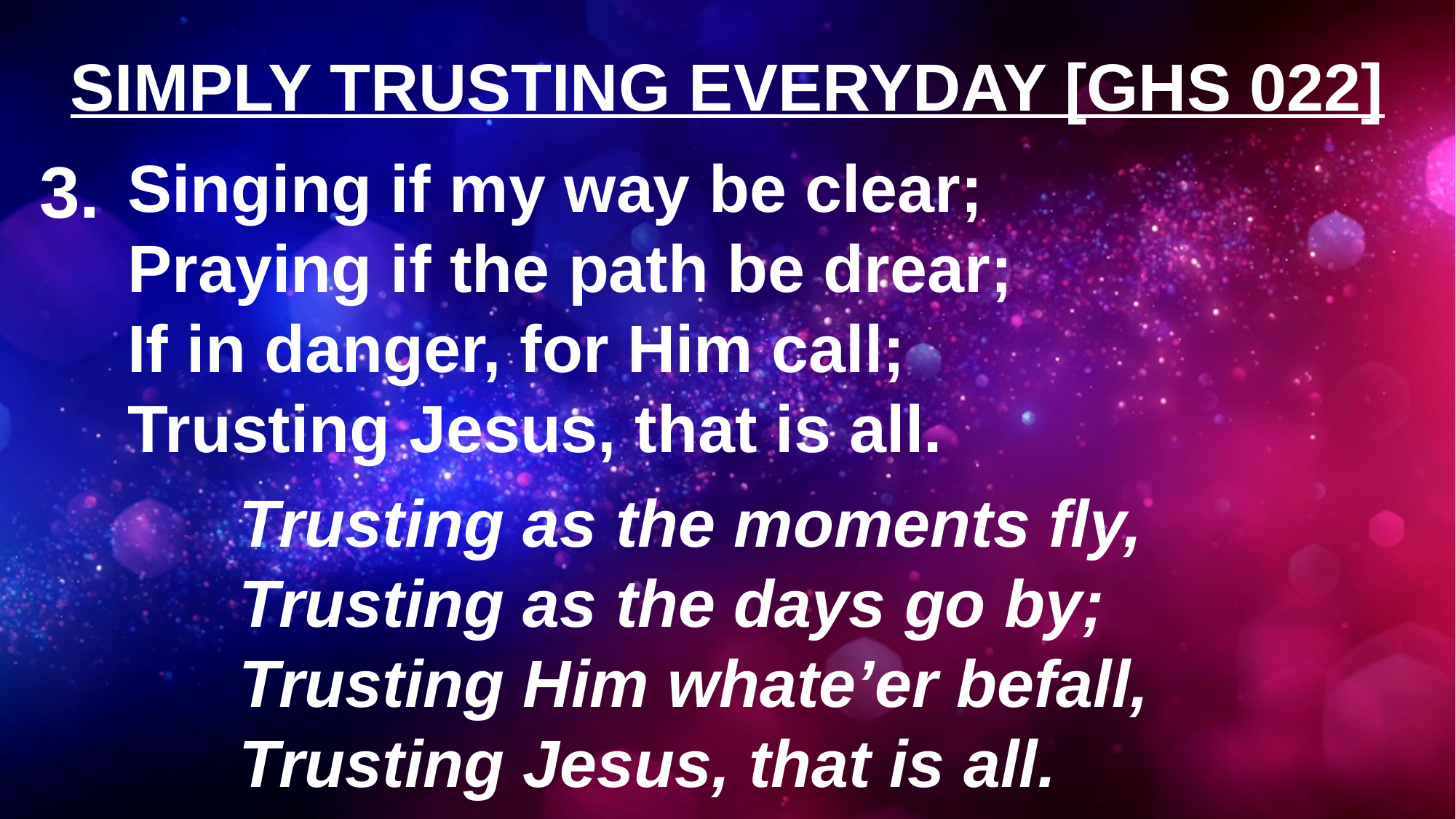

# SIMPLY TRUSTING EVERYDAY [GHS 022]
3.
Singing if my way be clear;
Praying if the path be drear;
If in danger, for Him call;
Trusting Jesus, that is all.
Trusting as the moments fly,
Trusting as the days go by;
Trusting Him whate’er befall,
Trusting Jesus, that is all.